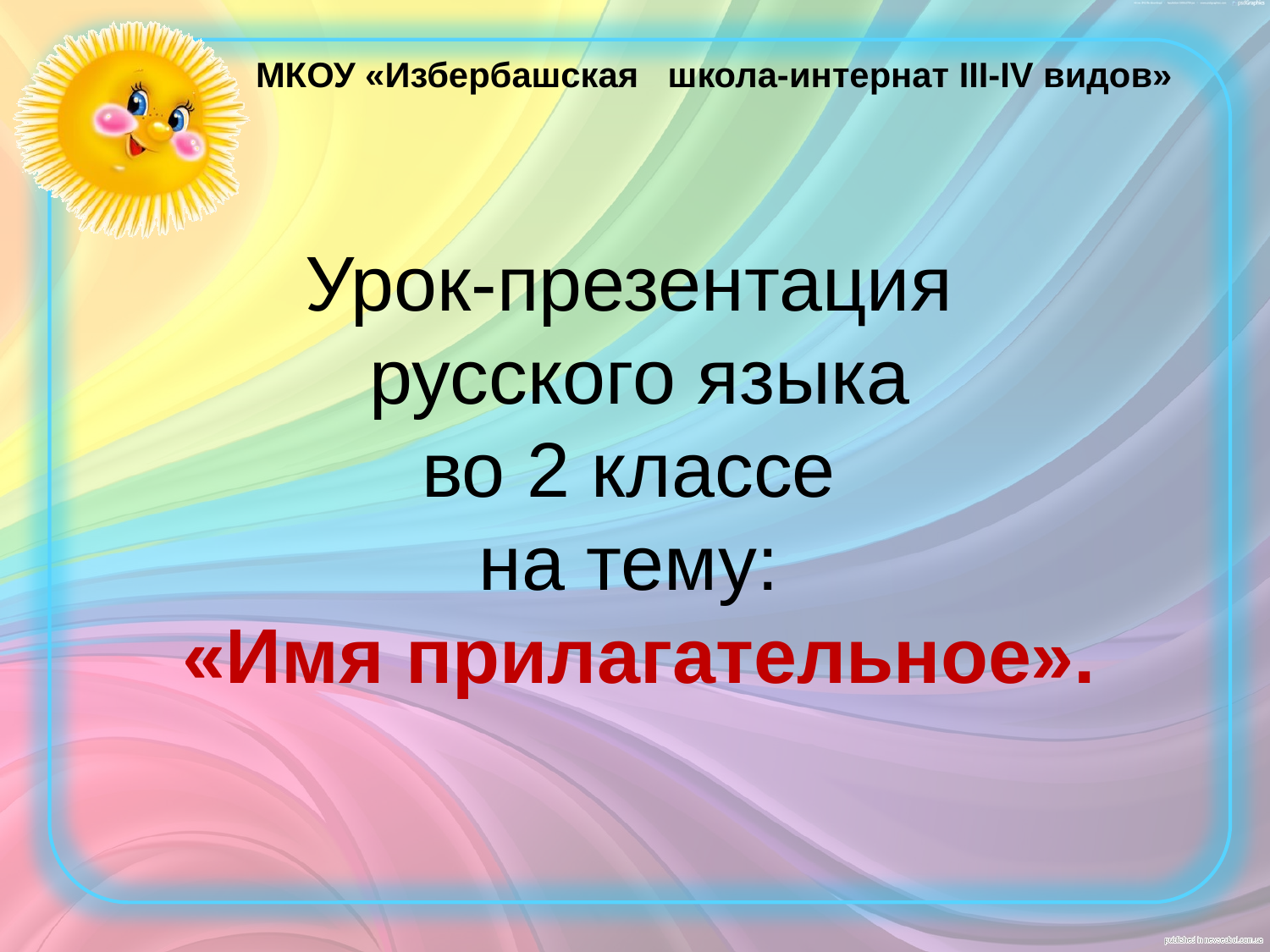

МКОУ «Избербашская   школа-интернат III-IV видов»

# Урок-презентация русского языка во 2 классе на тему: «Имя прилагательное».